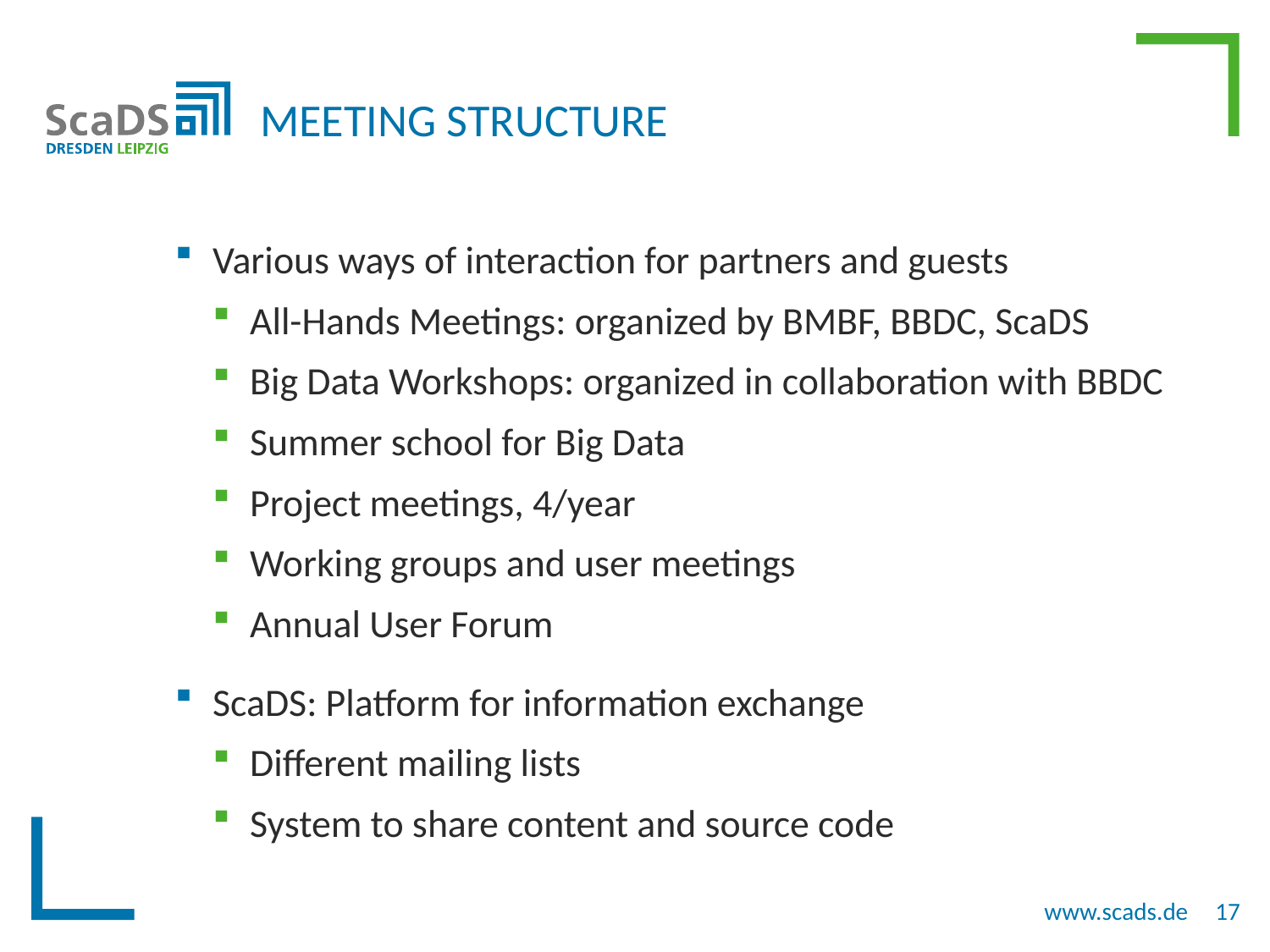

# Meeting structure
Various ways of interaction for partners and guests
All-Hands Meetings: organized by BMBF, BBDC, ScaDS
Big Data Workshops: organized in collaboration with BBDC
Summer school for Big Data
Project meetings, 4/year
Working groups and user meetings
Annual User Forum
ScaDS: Platform for information exchange
Different mailing lists
System to share content and source code

17

www.scads.de